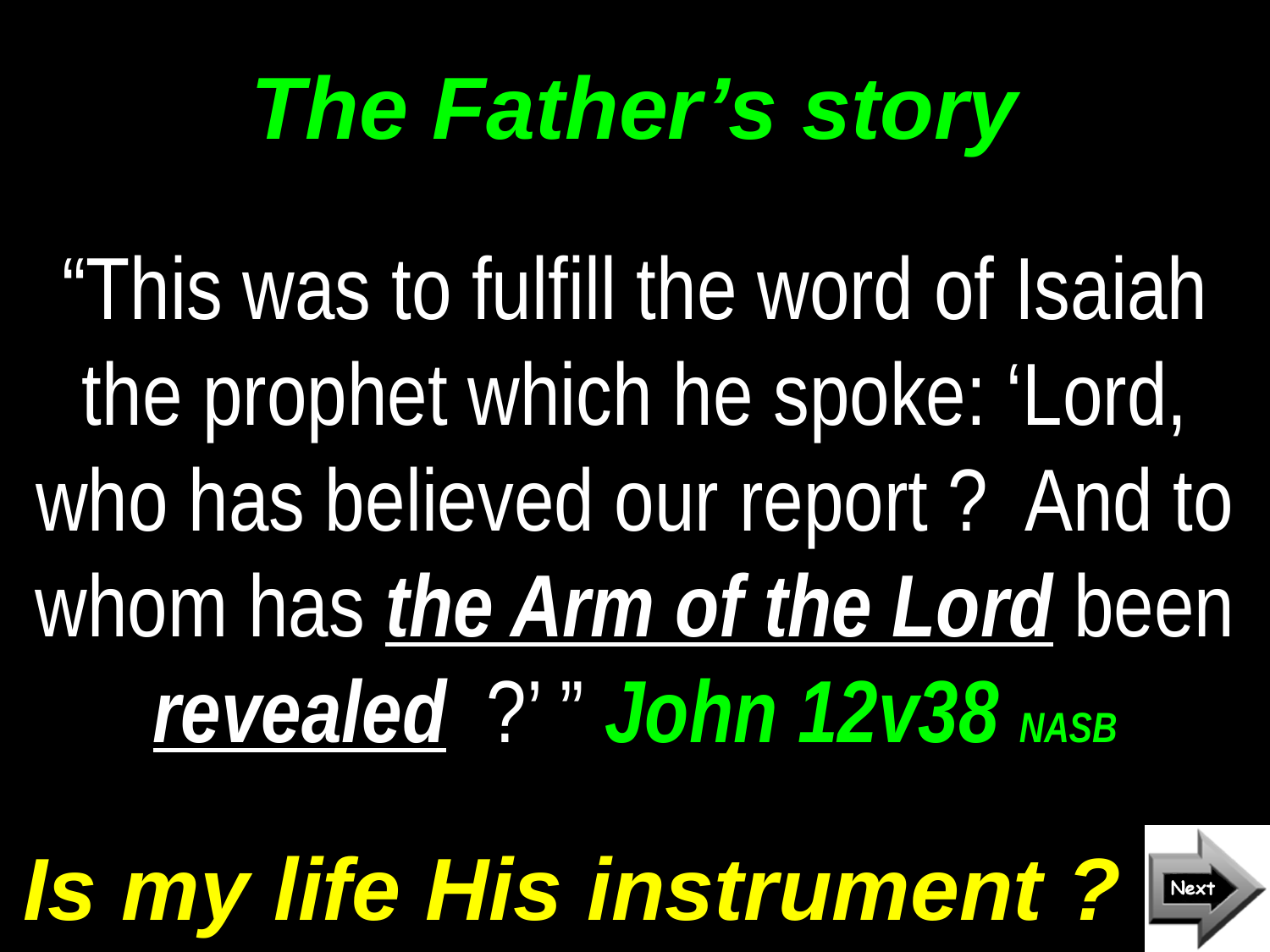

# The Father’s story
“This was to fulfill the word of Isaiah the prophet which he spoke: ‘Lord, who has believed our report ?  And to whom has the Arm of the Lord been revealed  ?’ ” John 12v38 NASB
Is my life His instrument ?